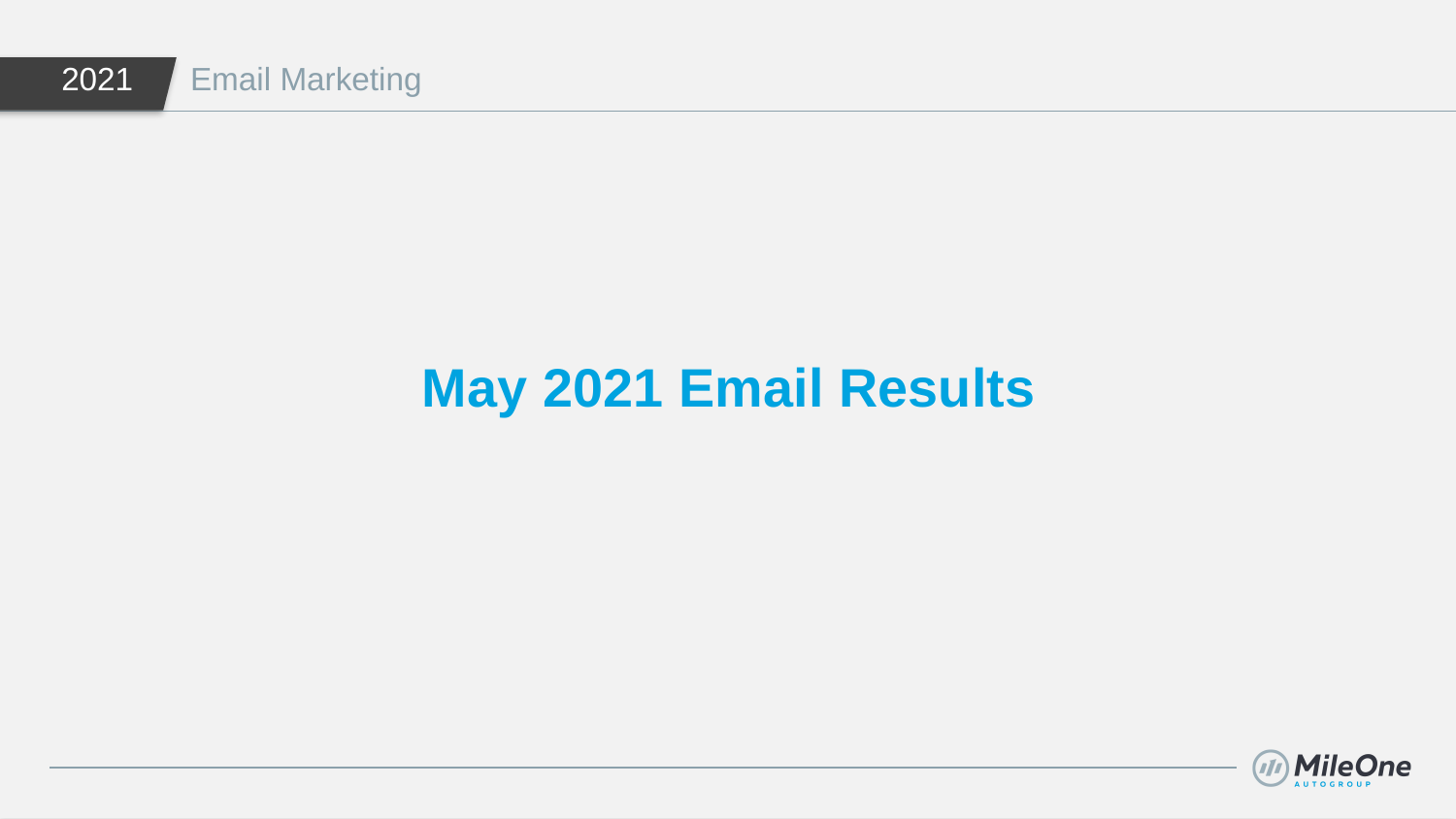

Email Marketing
2021

# May 2021 Email Results